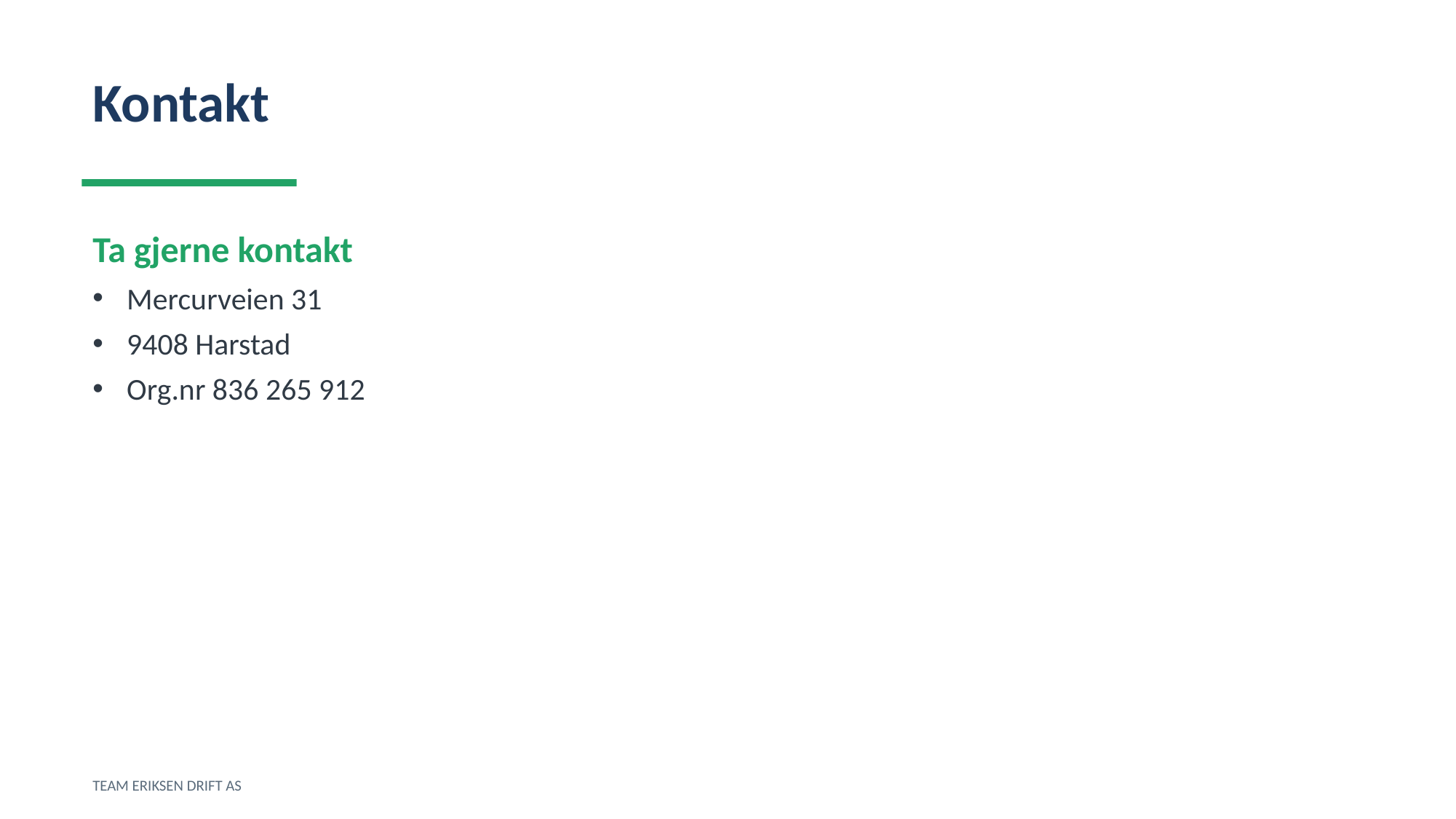

Kontakt

Ta gjerne kontakt
Mercurveien 31
9408 Harstad
Org.nr 836 265 912
TEAM ERIKSEN DRIFT AS